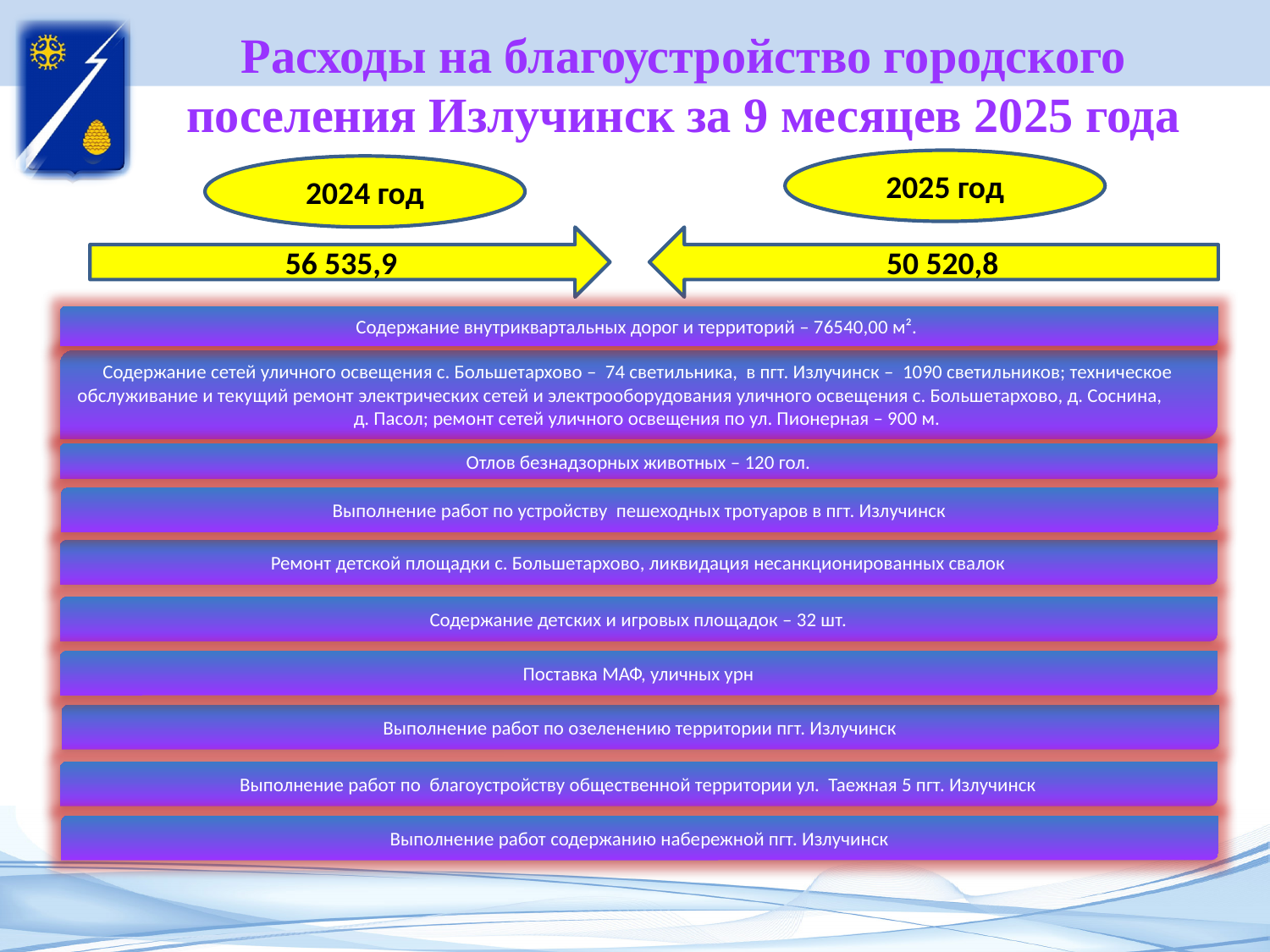

# Расходы на благоустройство городского поселения Излучинск за 9 месяцев 2025 года
2025 год
2024 год
56 535,9
50 520,8
Содержание внутриквартальных дорог и территорий – 76540,00 м².

Содержание сетей уличного освещения с. Большетархово –  74 светильника,  в пгт. Излучинск –  1090 светильников; техническое обслуживание и текущий ремонт электрических сетей и электрооборудования уличного освещения с. Большетархово, д. Соснина,             д. Пасол; ремонт сетей уличного освещения по ул. Пионерная – 900 м.

Отлов безнадзорных животных – 120 гол.

Выполнение работ по устройству  пешеходных тротуаров в пгт. Излучинск
Ремонт детской площадки с. Большетархово, ликвидация несанкционированных свалок
Содержание детских и игровых площадок – 32 шт.
Поставка МАФ, уличных урн
Выполнение работ по озеленению территории пгт. Излучинск
Выполнение работ по  благоустройству общественной территории ул.  Таежная 5 пгт. Излучинск
Выполнение работ содержанию набережной пгт. Излучинск